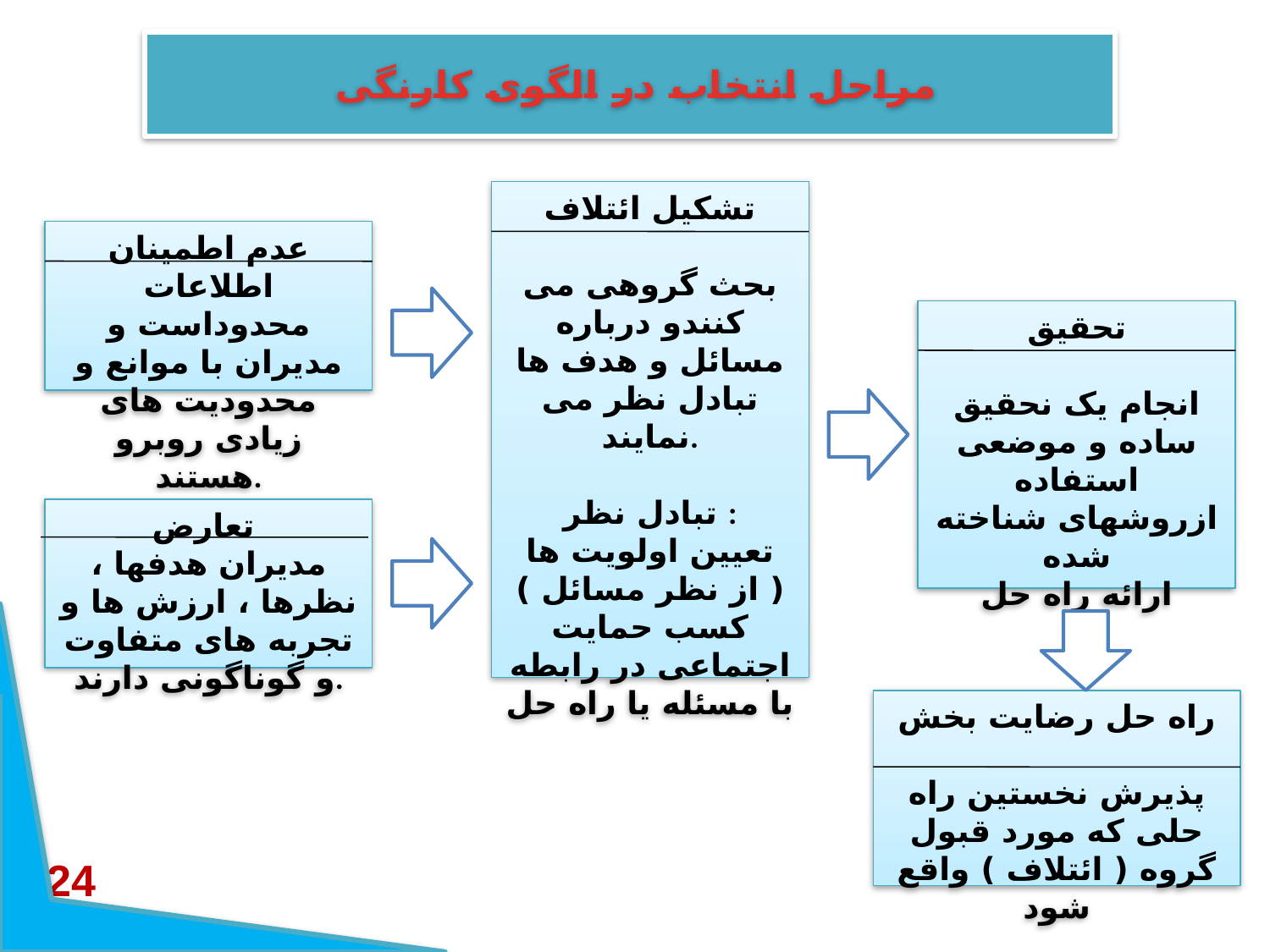

# مراحل انتخاب در الگوی کارنگی

تشکیل ائتلاف

بحث گروهی می کنندو درباره مسائل و هدف ها تبادل نظر می نمایند.

تبادل نظر :
تعیین اولویت ها ( از نظر مسائل ) کسب حمایت اجتماعی در رابطه با مسئله یا راه حل
عدم اطمینان
اطلاعات محدوداست و مدیران با موانع و محدودیت های زیادی روبرو هستند.

تحقیق

انجام یک نحقیق ساده و موضعی
استفاده ازروشهای شناخته شده
ارائه راه حل

تعارض
مدیران هدفها ، نظرها ، ارزش ها و تجربه های متفاوت و گوناگونی دارند.

راه حل رضایت بخش

پذیرش نخستین راه حلی که مورد قبول گروه ( ائتلاف ) واقع شود

24